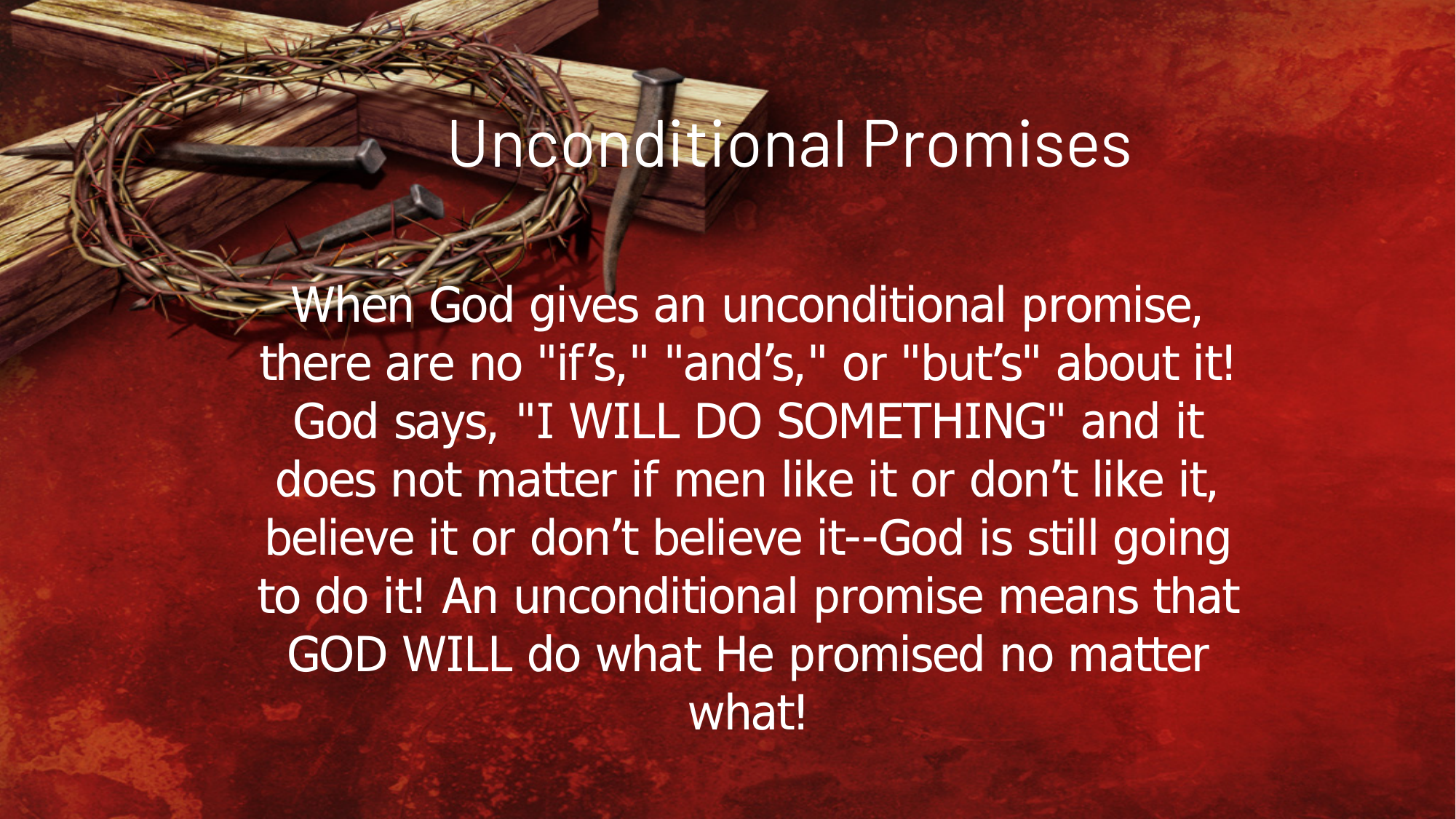

Unconditional Promises
When God gives an unconditional promise, there are no "if’s," "and’s," or "but’s" about it! God says, "I WILL DO SOMETHING" and it does not matter if men like it or don’t like it, believe it or don’t believe it--God is still going to do it! An unconditional promise means that GOD WILL do what He promised no matter what!